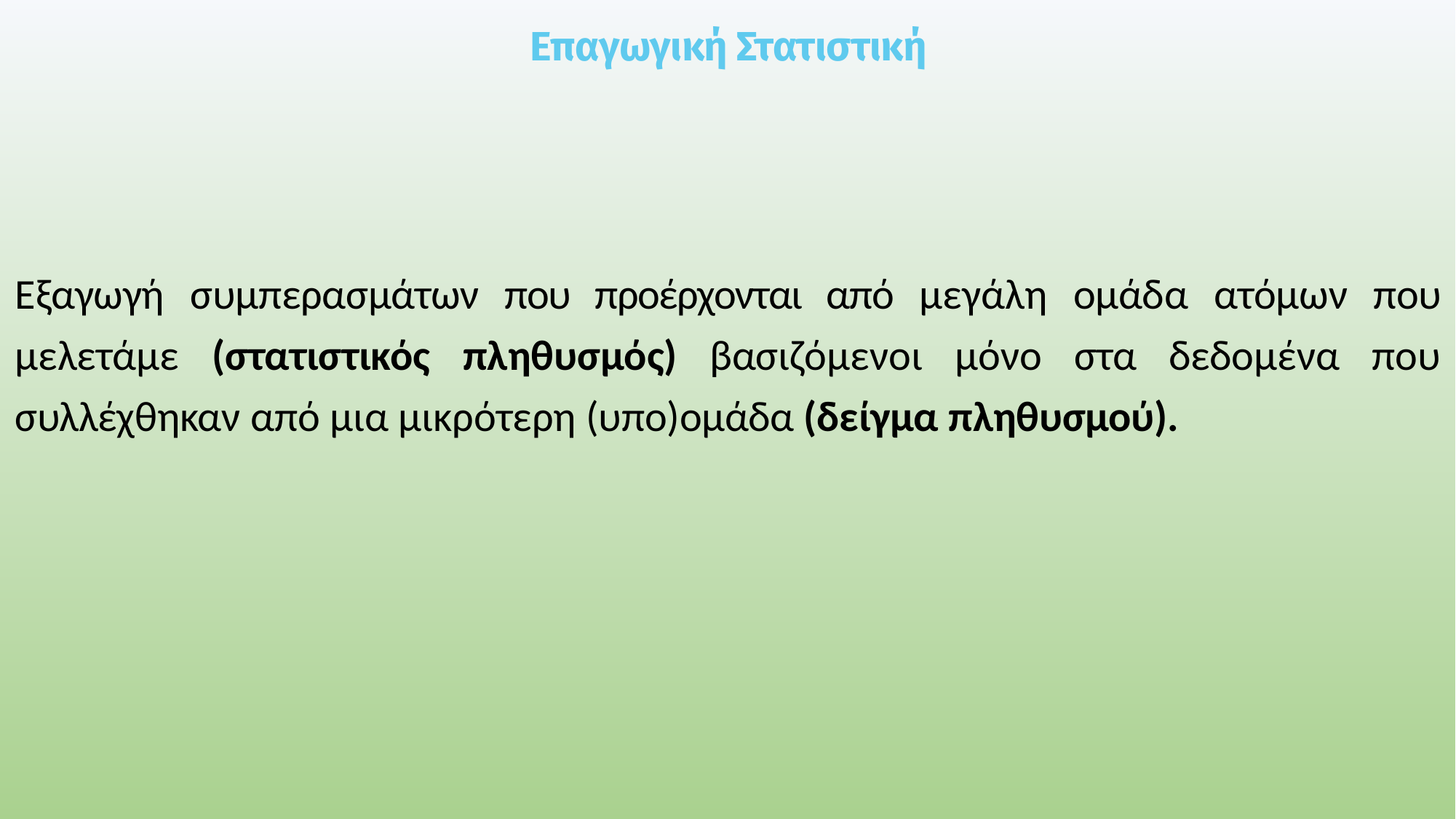

# Επαγωγική Στατιστική
Εξαγωγή συμπερασμάτων που προέρχονται από μεγάλη ομάδα ατόμων που μελετάμε (στατιστικός πληθυσμός) βασιζόμενοι μόνο στα δεδομένα που συλλέχθηκαν από μια μικρότερη (υπο)ομάδα (δείγμα πληθυσμού).